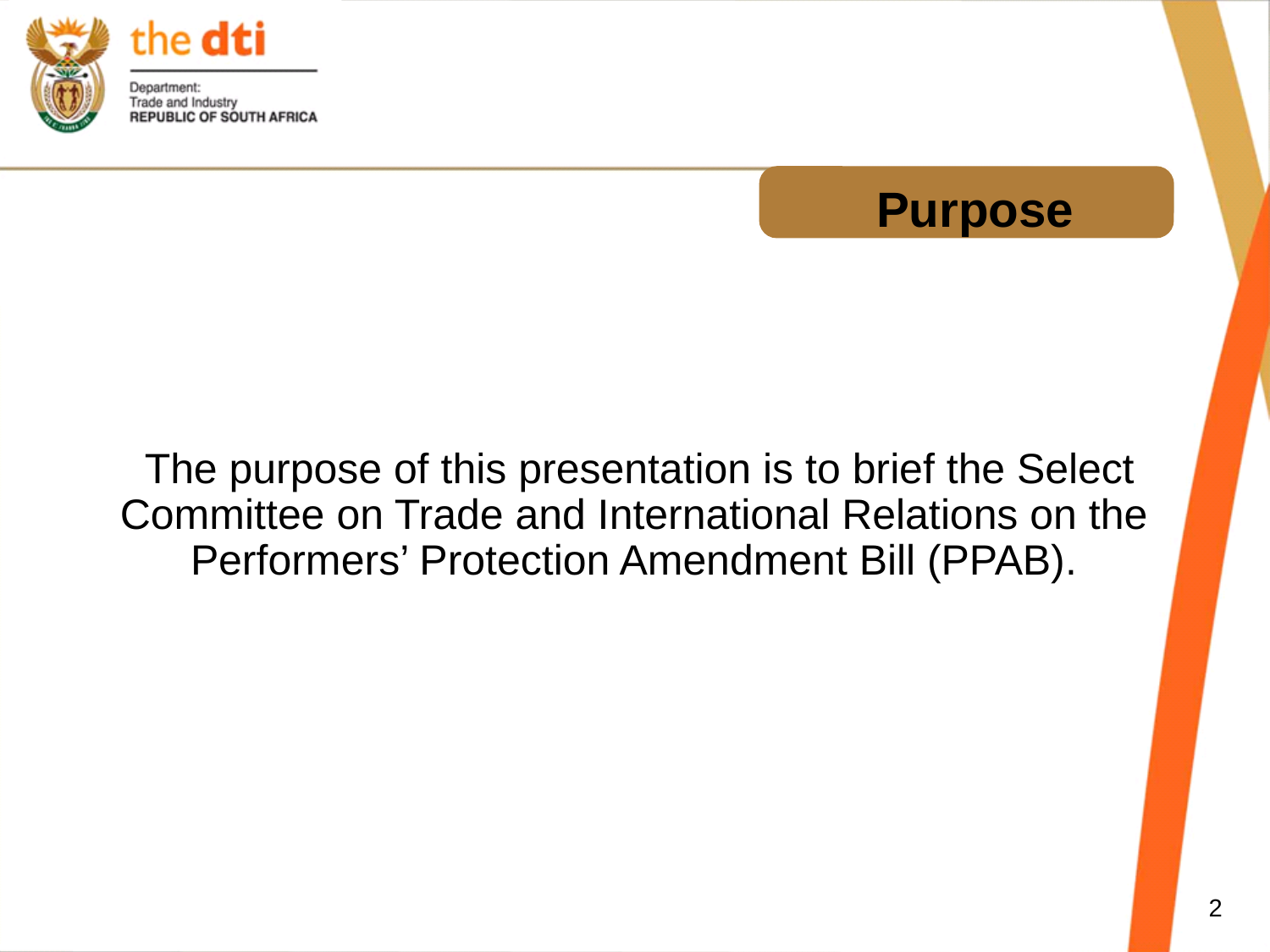

# Purpose

The purpose of this presentation is to brief the Select Committee on Trade and International Relations on the  Performers’ Protection Amendment Bill (PPAB).

2